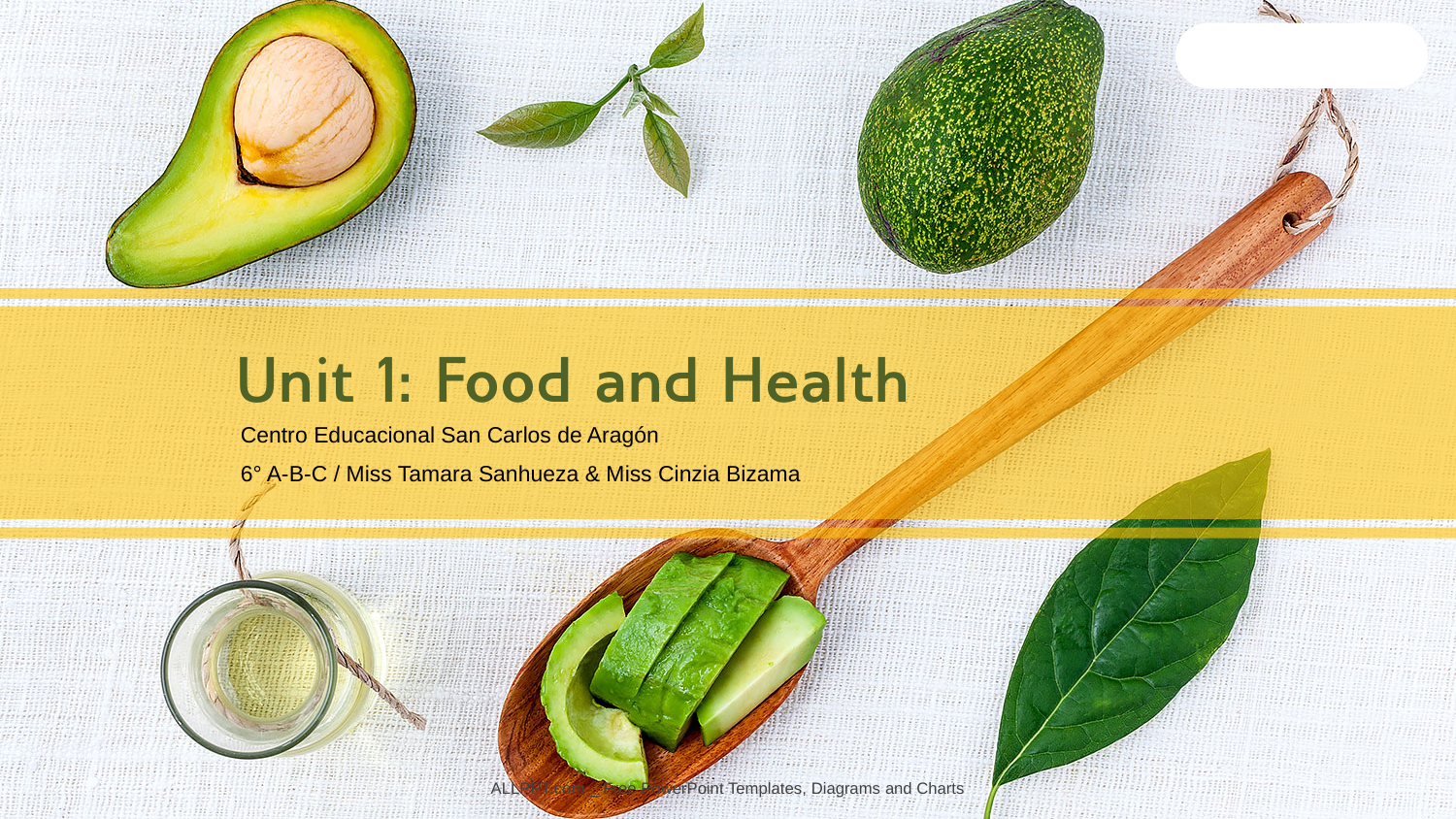

Unit 1: Food and Health
Centro Educacional San Carlos de Aragón
6° A-B-C / Miss Tamara Sanhueza & Miss Cinzia Bizama

ALLPPT.com _ Free PowerPoint Templates, Diagrams and Charts